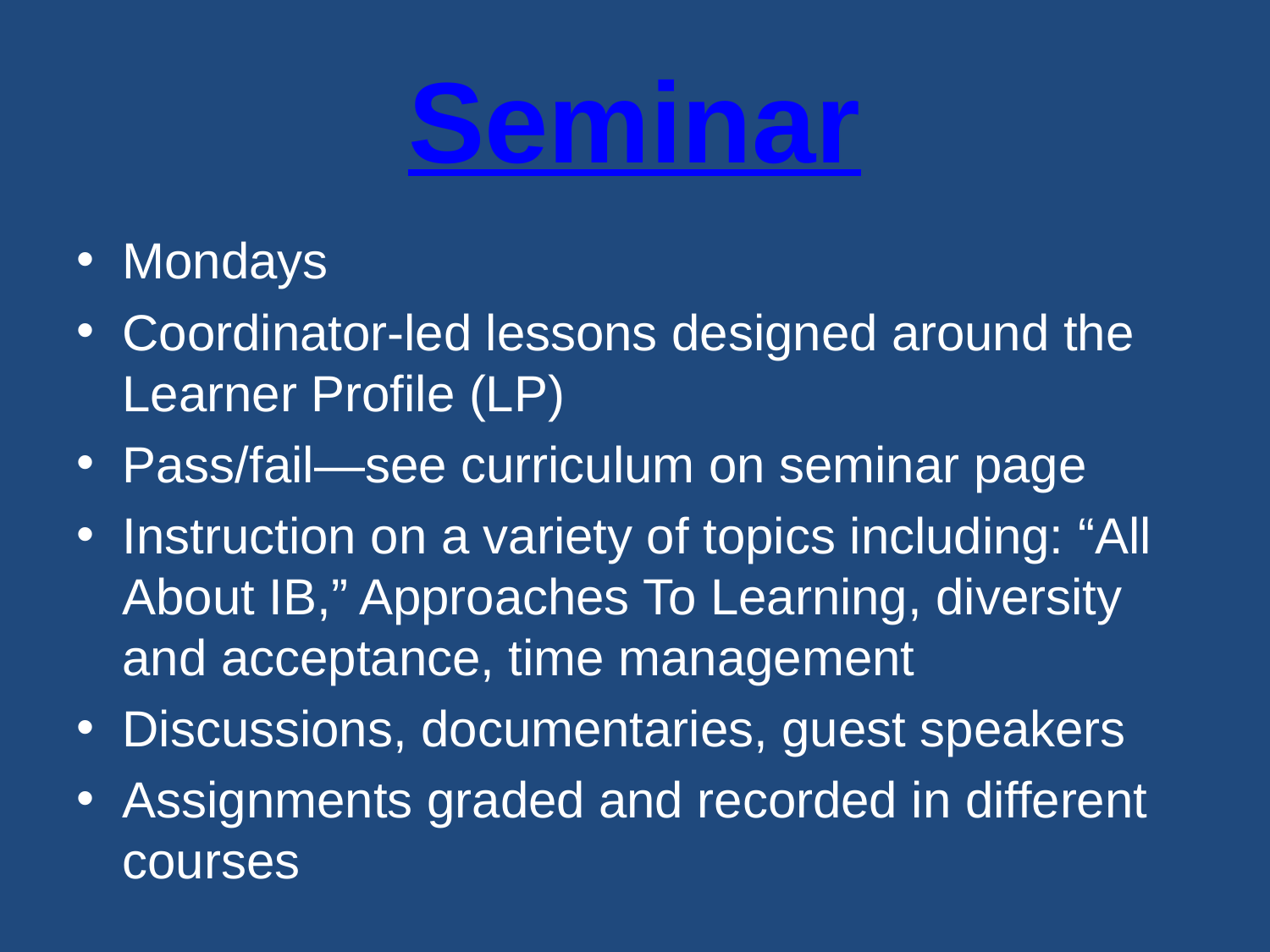

# Seminar
Mondays
Coordinator-led lessons designed around the Learner Profile (LP)
Pass/fail—see curriculum on seminar page
Instruction on a variety of topics including: “All About IB,” Approaches To Learning, diversity and acceptance, time management
Discussions, documentaries, guest speakers
Assignments graded and recorded in different courses